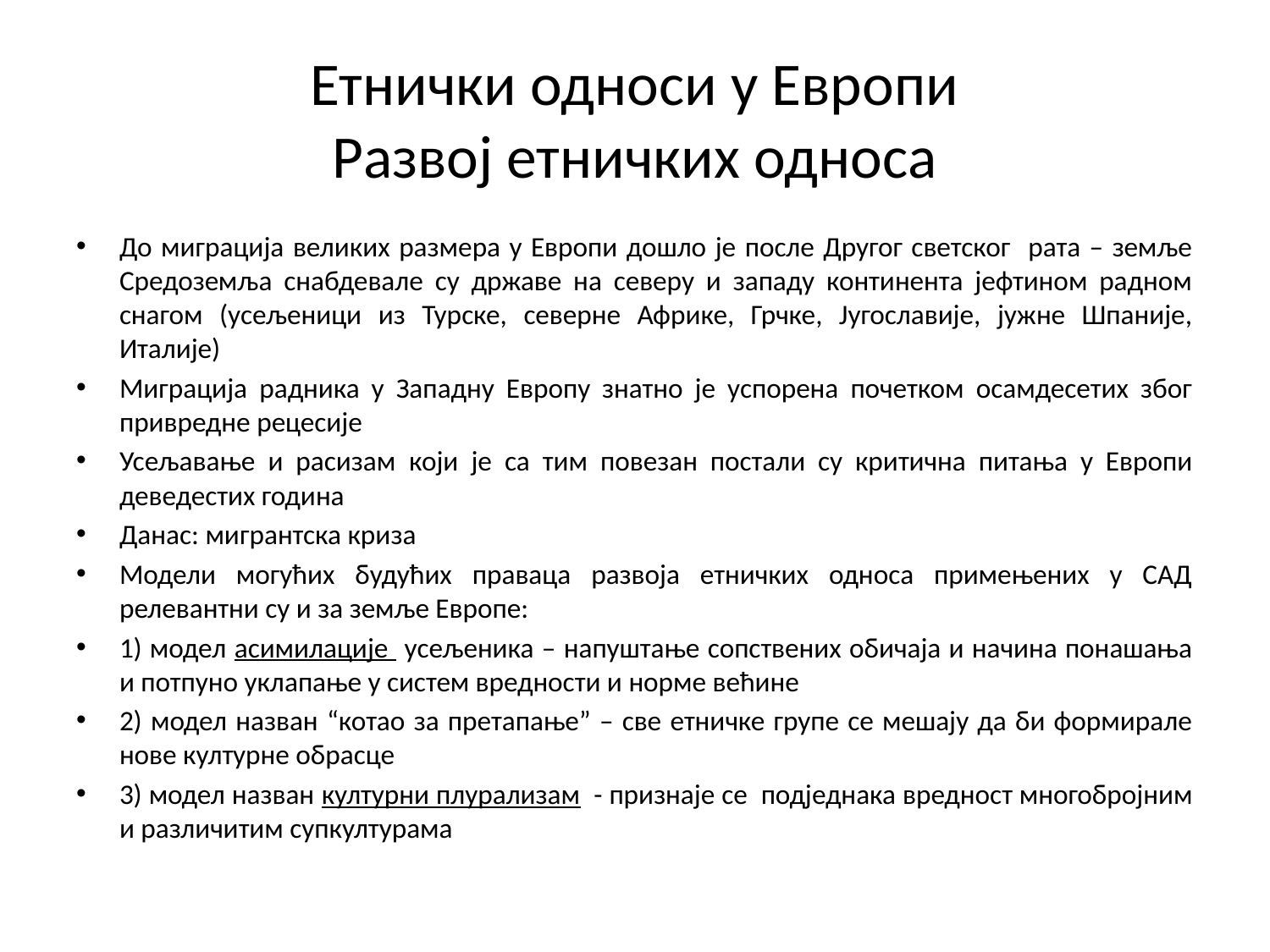

# Етнички односи у Европи Развој етничких односа
До миграција великих размера у Европи дошло је после Другог светског  рата – земље Средоземља снабдевале су државе на северу и западу континента јефтином радном снагом (усељеници из Турске, северне Африке, Грчке, Југославије, јужне Шпаније, Италије)
Миграција радника у Западну Европу знатно је успорена почетком осамдесетих због привредне рецесије
Усељавање и расизам који је са тим повезан постали су критична питања у Европи деведестих година
Данас: мигрантска криза
Модели могућих будућих праваца развоја етничких односа примењених у САД релевантни су и за земље Европе:
1) модел асимилације  усељеника – напуштање сопствених обичаја и начина понашања и потпуно уклапање у систем вредности и норме већине
2) модел назван “котао за претапање” – све етничке групе се мешају да би формирале нове културне обрасце
3) модел назван културни плурализам  - признаје се  подједнака вредност многобројним и различитим супкултурама